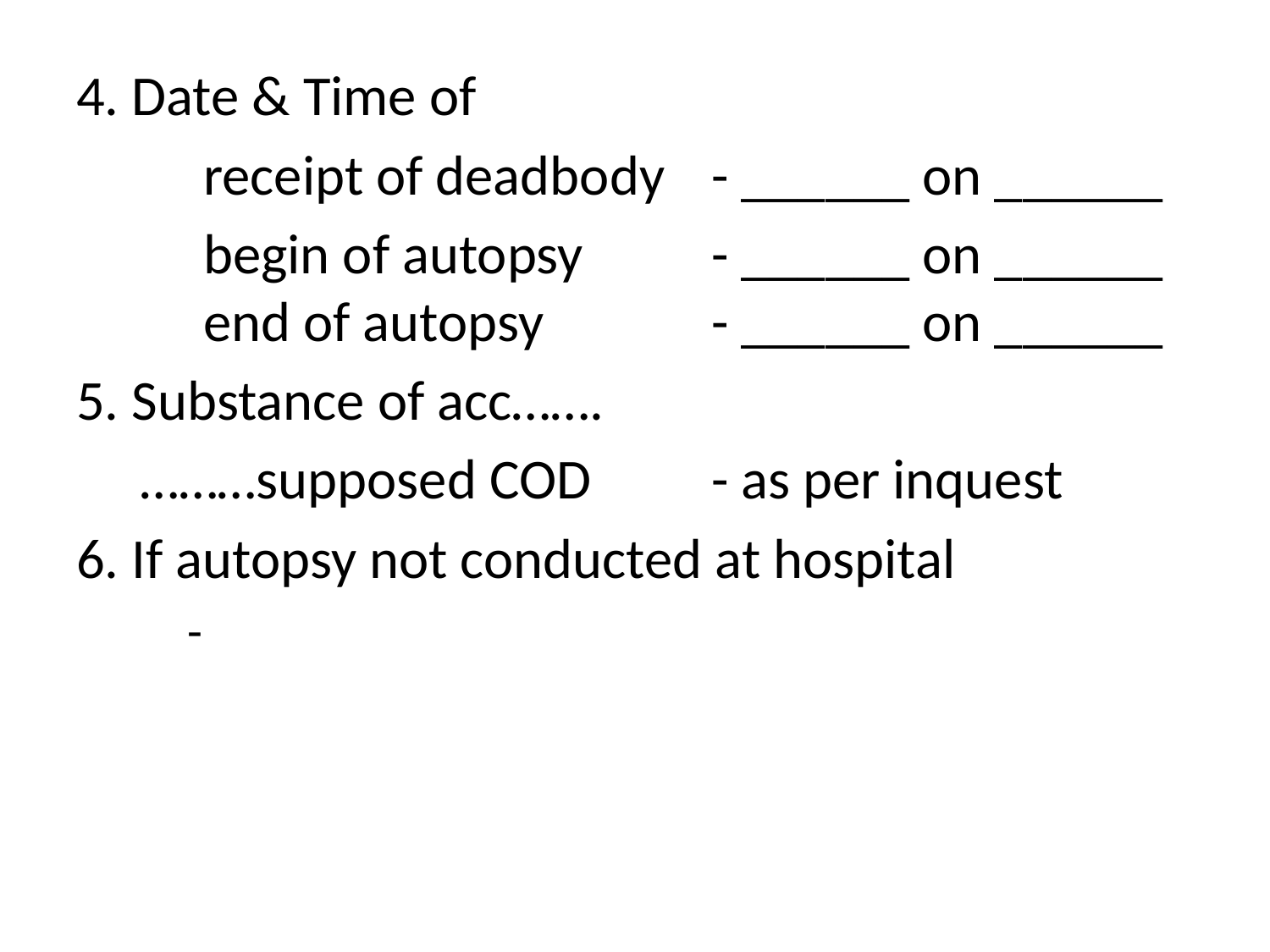

4. Date & Time of
	receipt of deadbody	- ______ on ______
	begin of autopsy		- ______ on ______ 	end of autopsy		- ______ on ______
5. Substance of acc…….
     ………supposed COD	- as per inquest
6. If autopsy not conducted at hospital
-